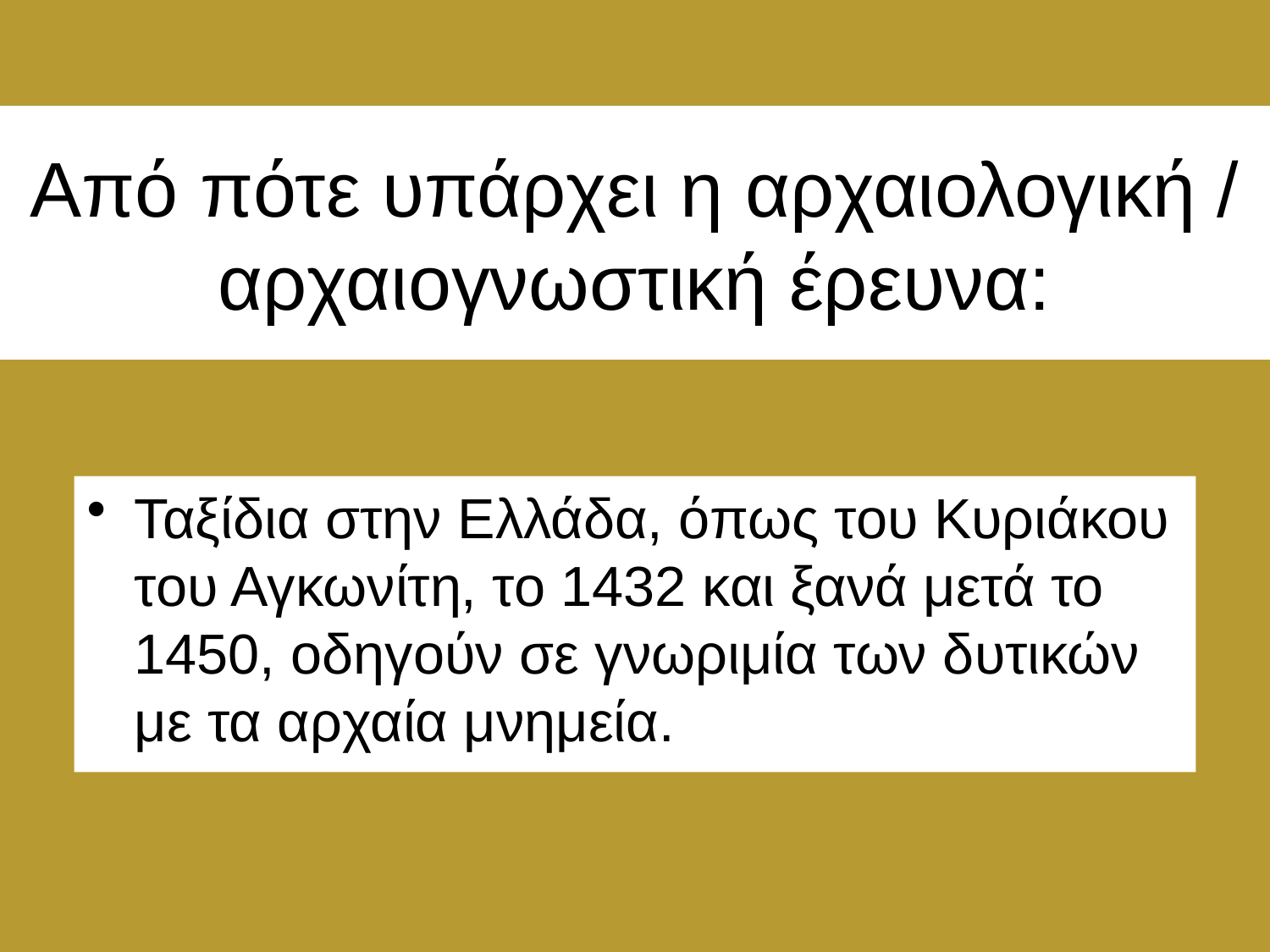

# Από πότε υπάρχει η αρχαιολογική / αρχαιογνωστική έρευνα:
Ταξίδια στην Ελλάδα, όπως του Κυριάκου του Αγκωνίτη, το 1432 και ξανά μετά το 1450, οδηγούν σε γνωριμία των δυτικών με τα αρχαία μνημεία.